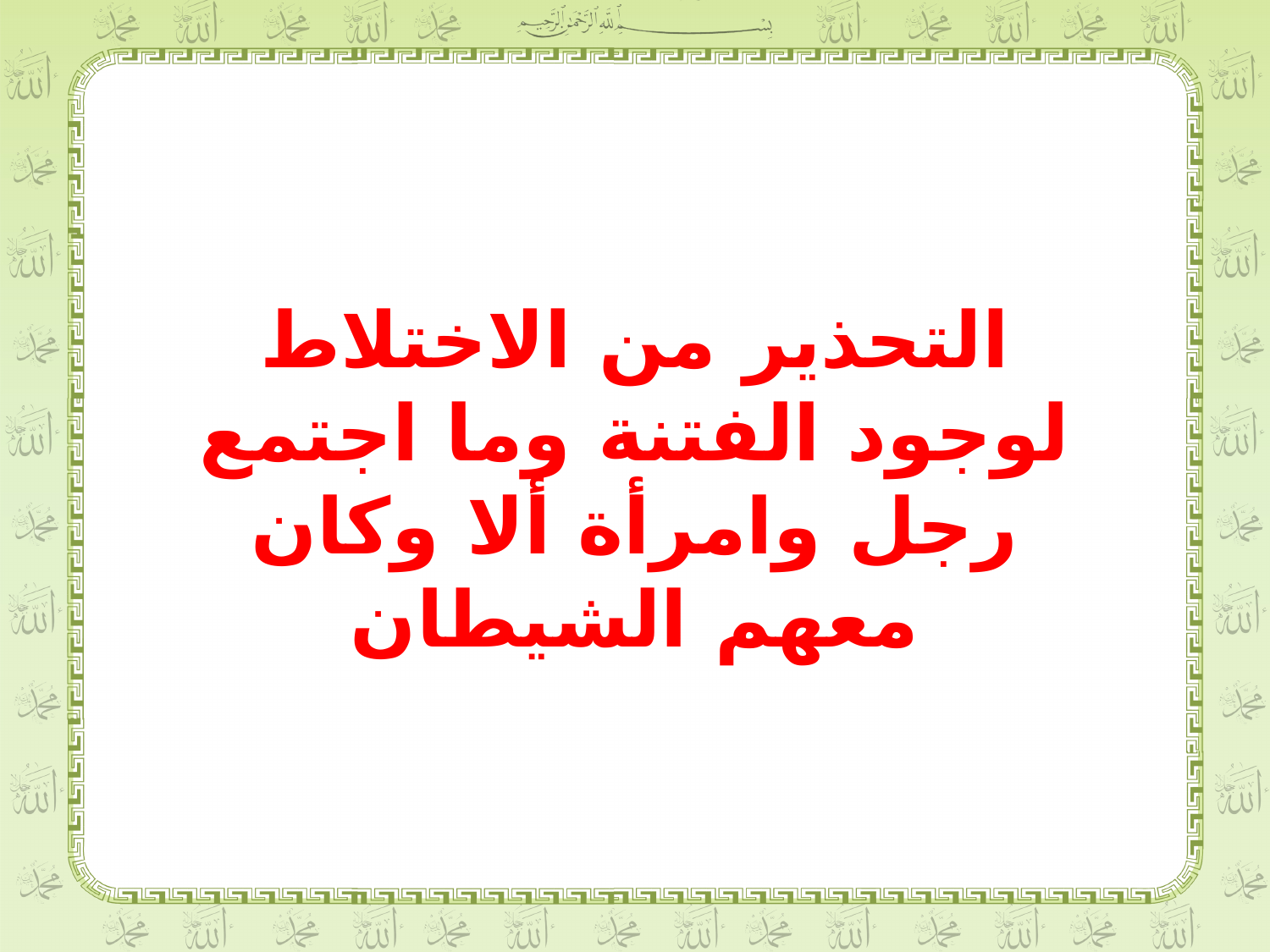

التحذير من الاختلاط لوجود الفتنة وما اجتمع رجل وامرأة ألا وكان معهم الشيطان